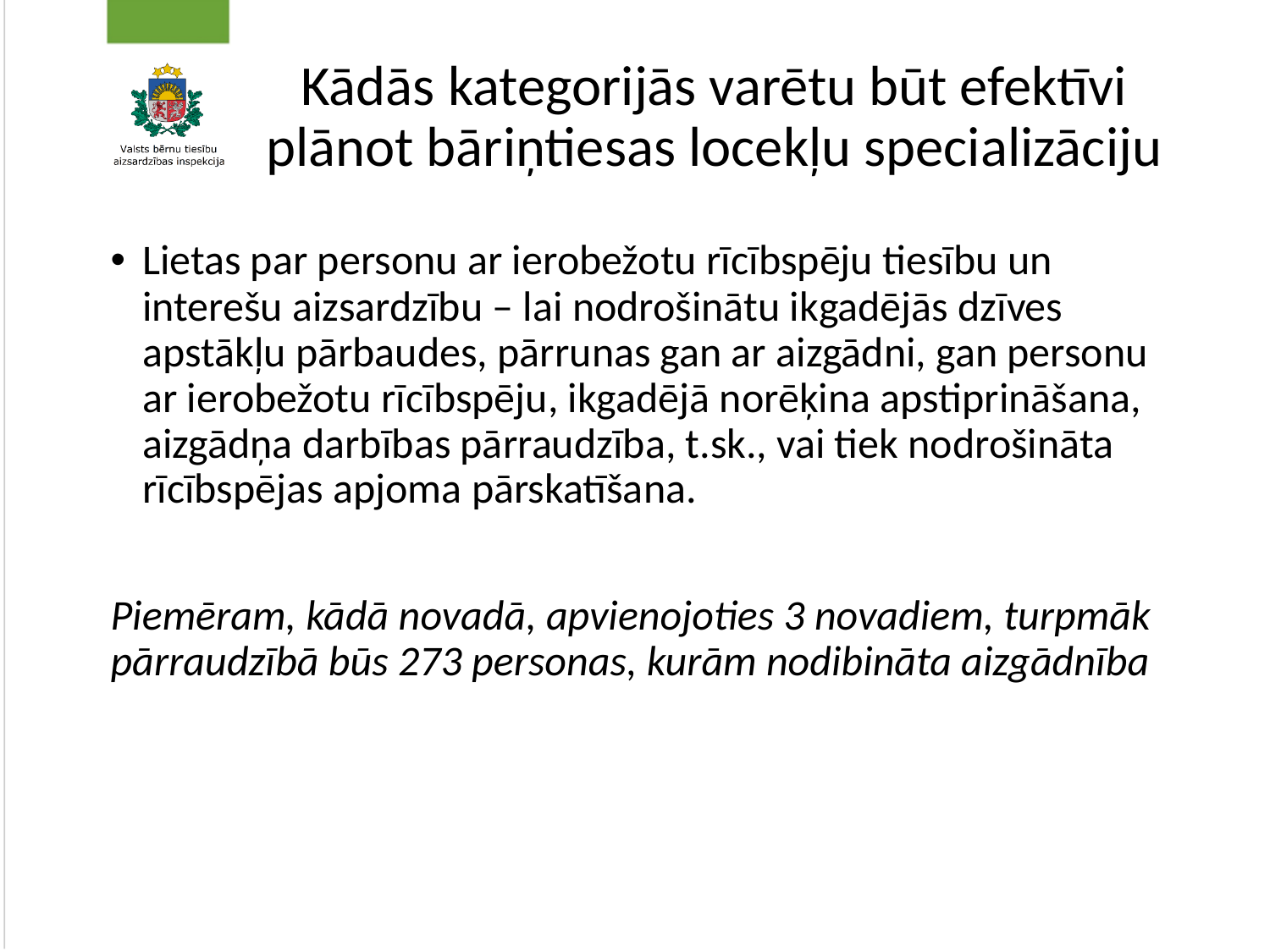

# Kādās kategorijās varētu būt efektīvi plānot bāriņtiesas locekļu specializāciju
Lietas par personu ar ierobežotu rīcībspēju tiesību un interešu aizsardzību – lai nodrošinātu ikgadējās dzīves apstākļu pārbaudes, pārrunas gan ar aizgādni, gan personu ar ierobežotu rīcībspēju, ikgadējā norēķina apstiprināšana, aizgādņa darbības pārraudzība, t.sk., vai tiek nodrošināta rīcībspējas apjoma pārskatīšana.

Piemēram, kādā novadā, apvienojoties 3 novadiem, turpmāk pārraudzībā būs 273 personas, kurām nodibināta aizgādnība